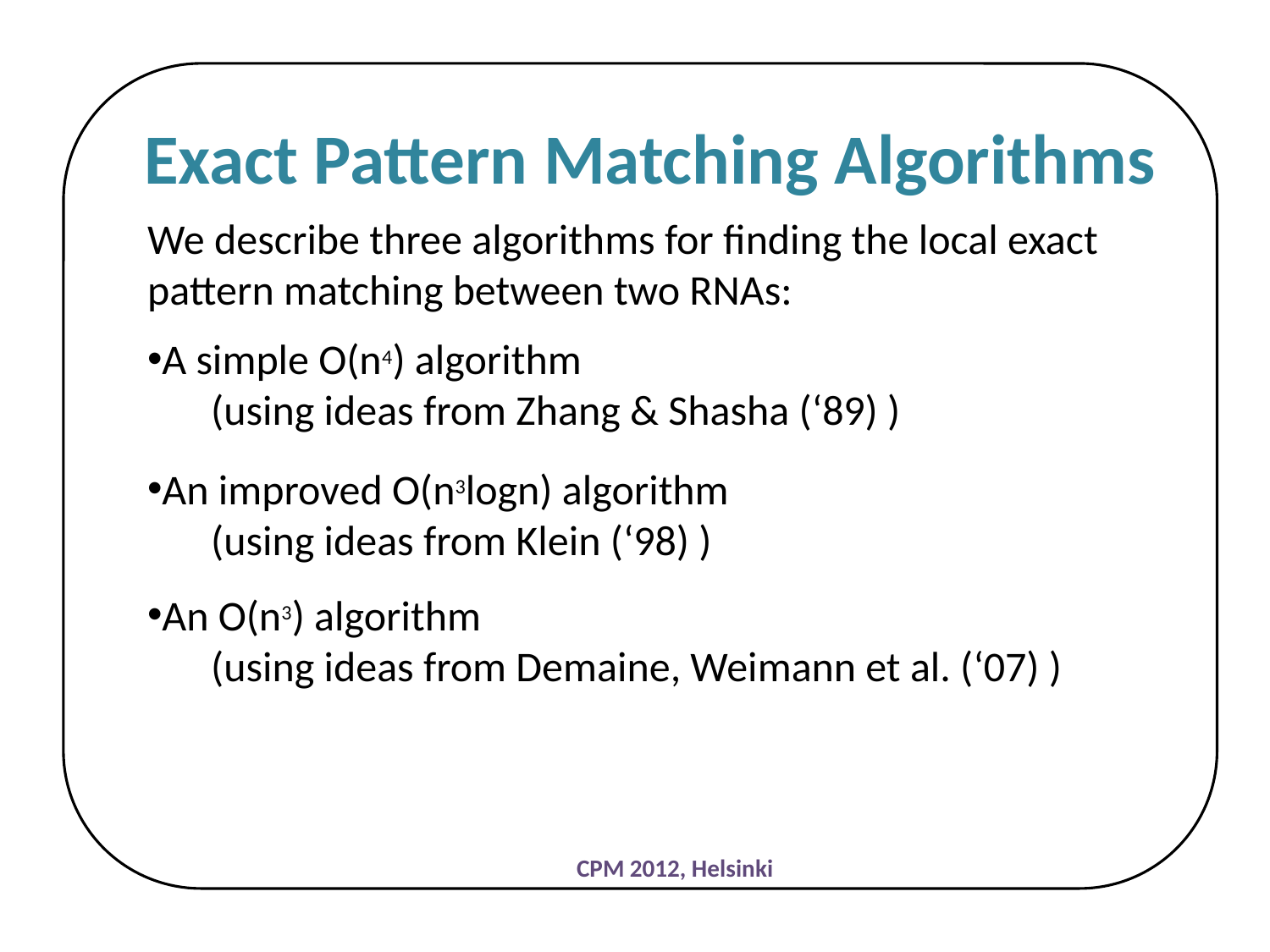

Exact Pattern Matching Algorithms
We describe three algorithms for finding the local exact pattern matching between two RNAs:

A simple O(n4) algorithm
(using ideas from Zhang & Shasha (‘89) )

An improved O(n3logn) algorithm
(using ideas from Klein (‘98) )

An O(n3) algorithm
(using ideas from Demaine, Weimann et al. (‘07) )

CPM 2012, Helsinki